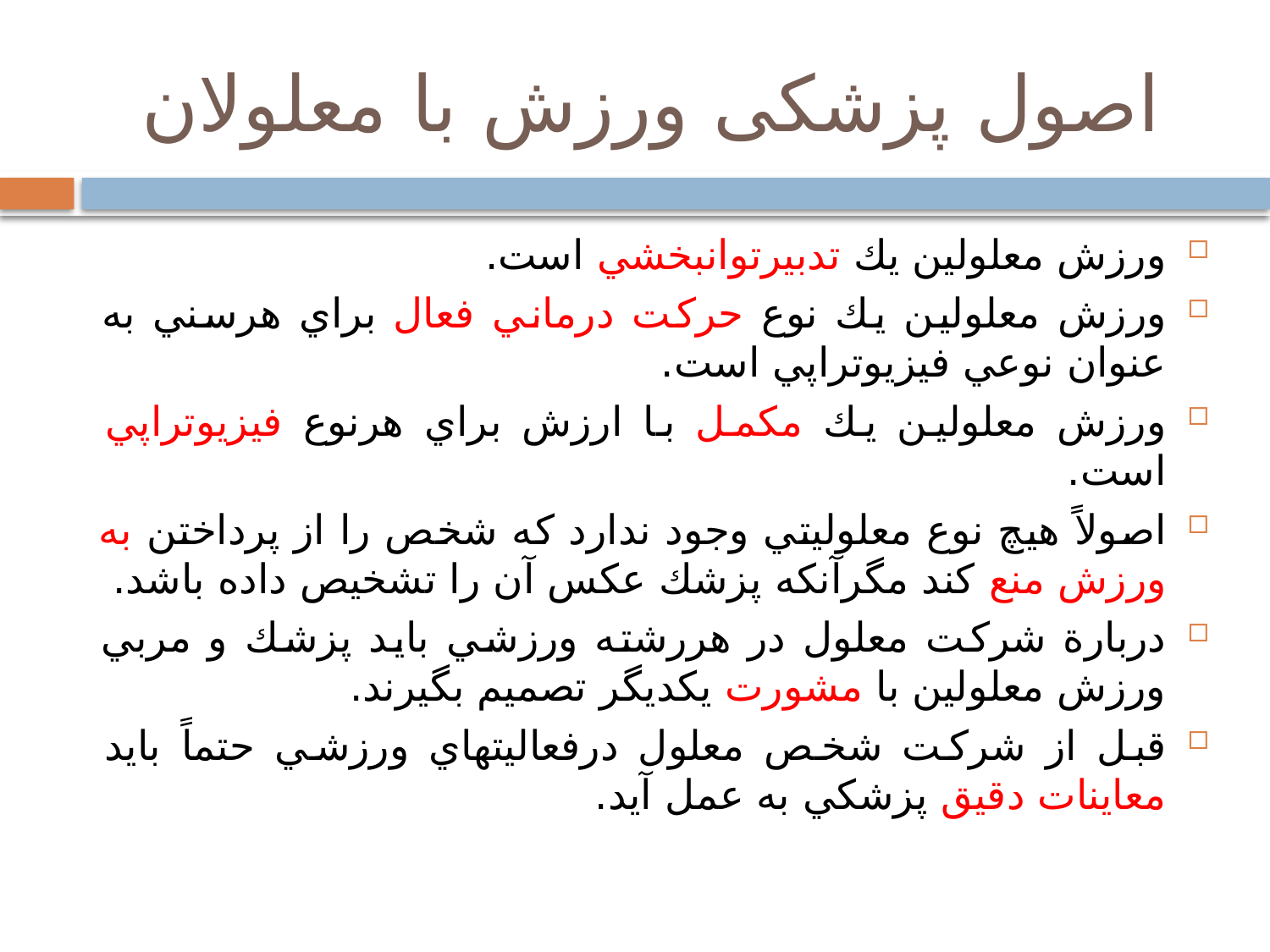

# اصول پزشکی ورزش با معلولان
ورزش معلولين يك تدبيرتوانبخشي است.
ورزش معلولين يك نوع حركت درماني فعال براي هرسني به عنوان نوعي فيزيوتراپي است.
ورزش معلولين يك مكمل با ارزش براي هرنوع فيزيوتراپي است.
اصولاً هيچ نوع معلوليتي وجود ندارد كه شخص را از پرداختن به ورزش منع كند مگرآنكه پزشك عكس آن را تشخيص داده باشد.
دربارة شركت معلول در هررشته ورزشي بايد پزشك و مربي ورزش معلولين با مشورت يكديگر تصميم بگيرند.
قبل از شركت شخص معلول درفعاليتهاي ورزشي حتماً بايد معاينات دقيق پزشكي به عمل آيد.